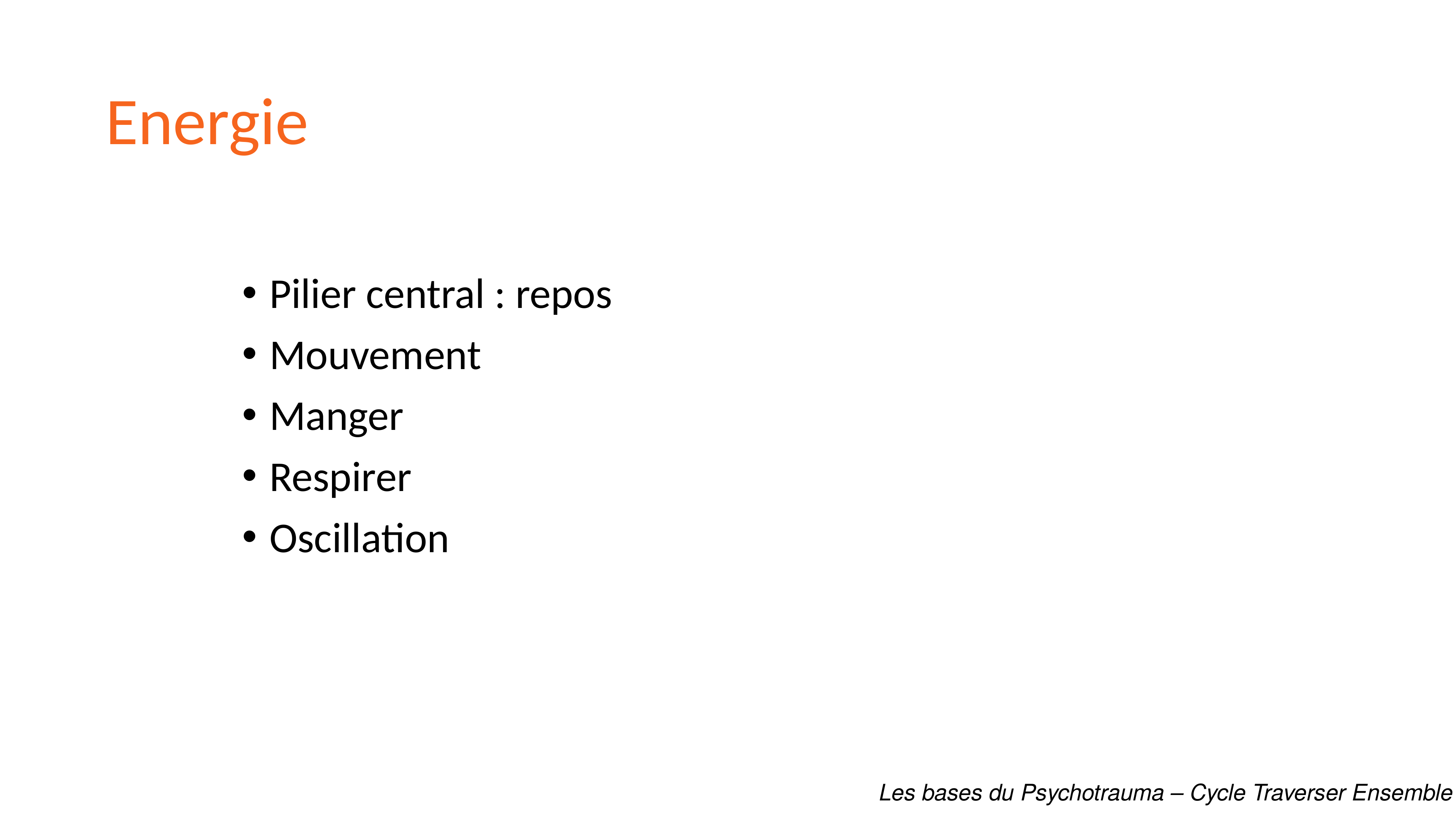

# Energie
Pilier central : repos
Mouvement
Manger
Respirer
Oscillation
Les bases du Psychotrauma – Cycle Traverser Ensemble